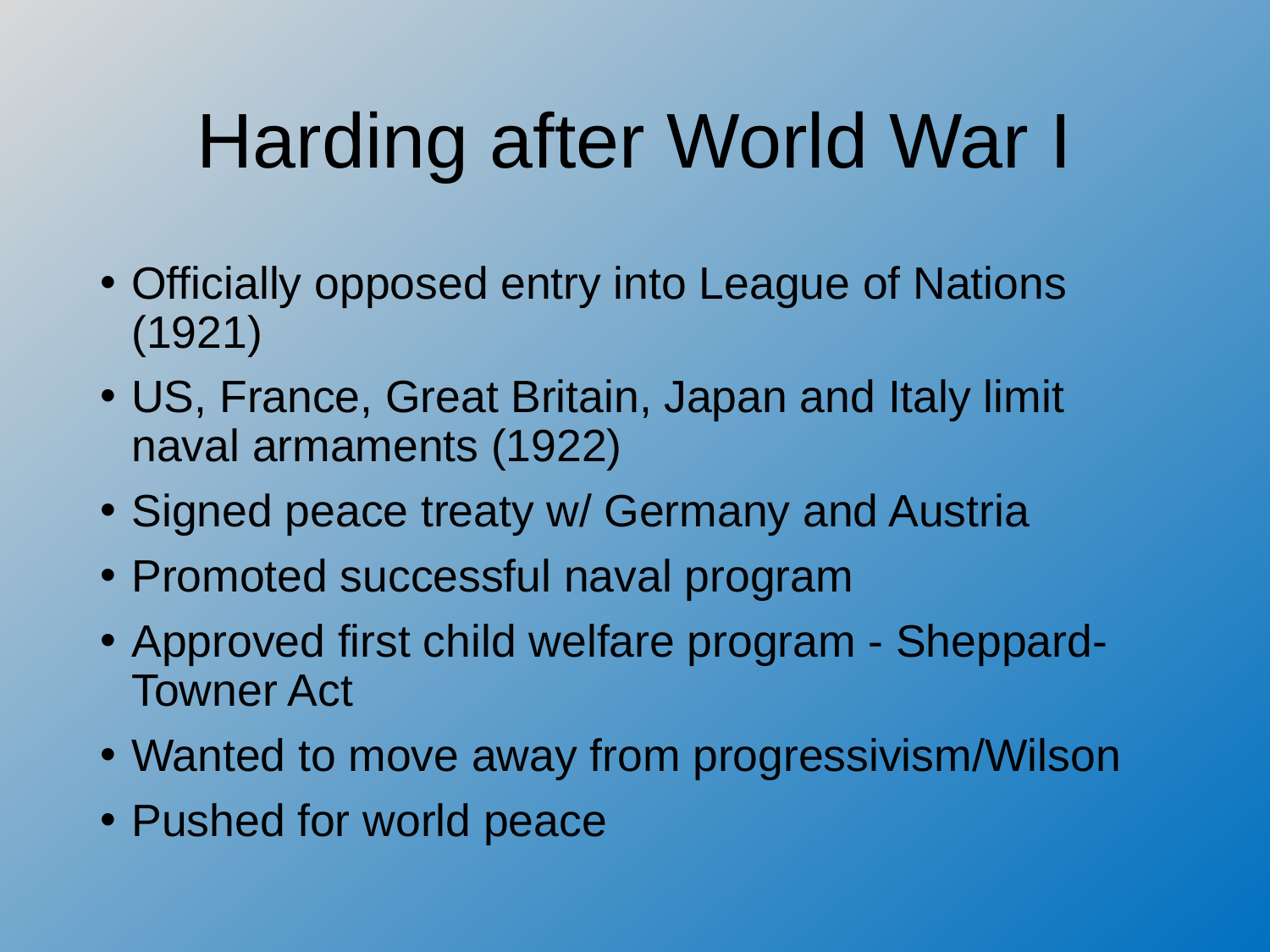

# Harding after World War I
Officially opposed entry into League of Nations (1921)
US, France, Great Britain, Japan and Italy limit naval armaments (1922)
Signed peace treaty w/ Germany and Austria
Promoted successful naval program
Approved first child welfare program - Sheppard-Towner Act
Wanted to move away from progressivism/Wilson
Pushed for world peace